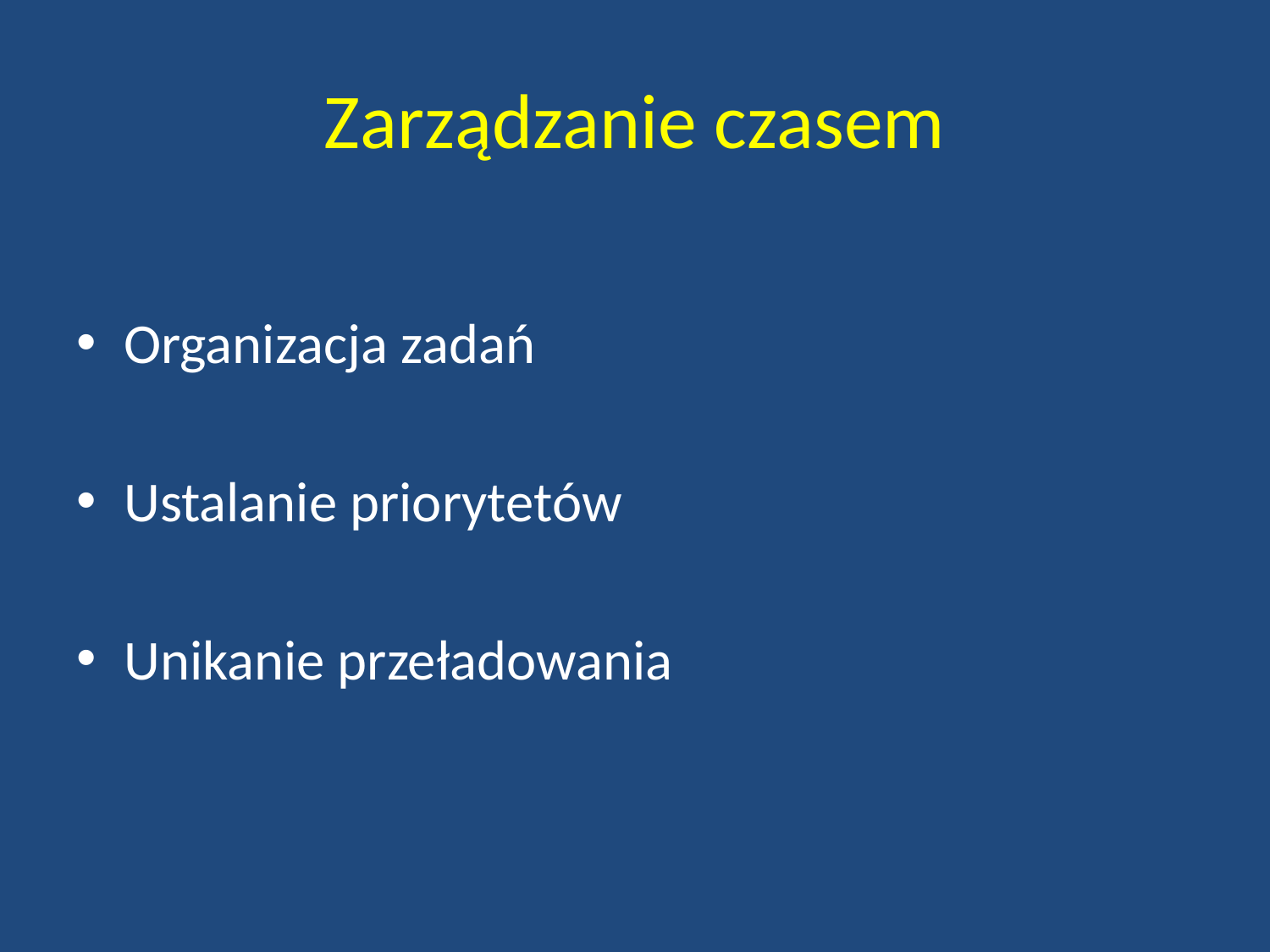

# Zarządzanie czasem

Organizacja zadań

Ustalanie priorytetów

Unikanie przeładowania